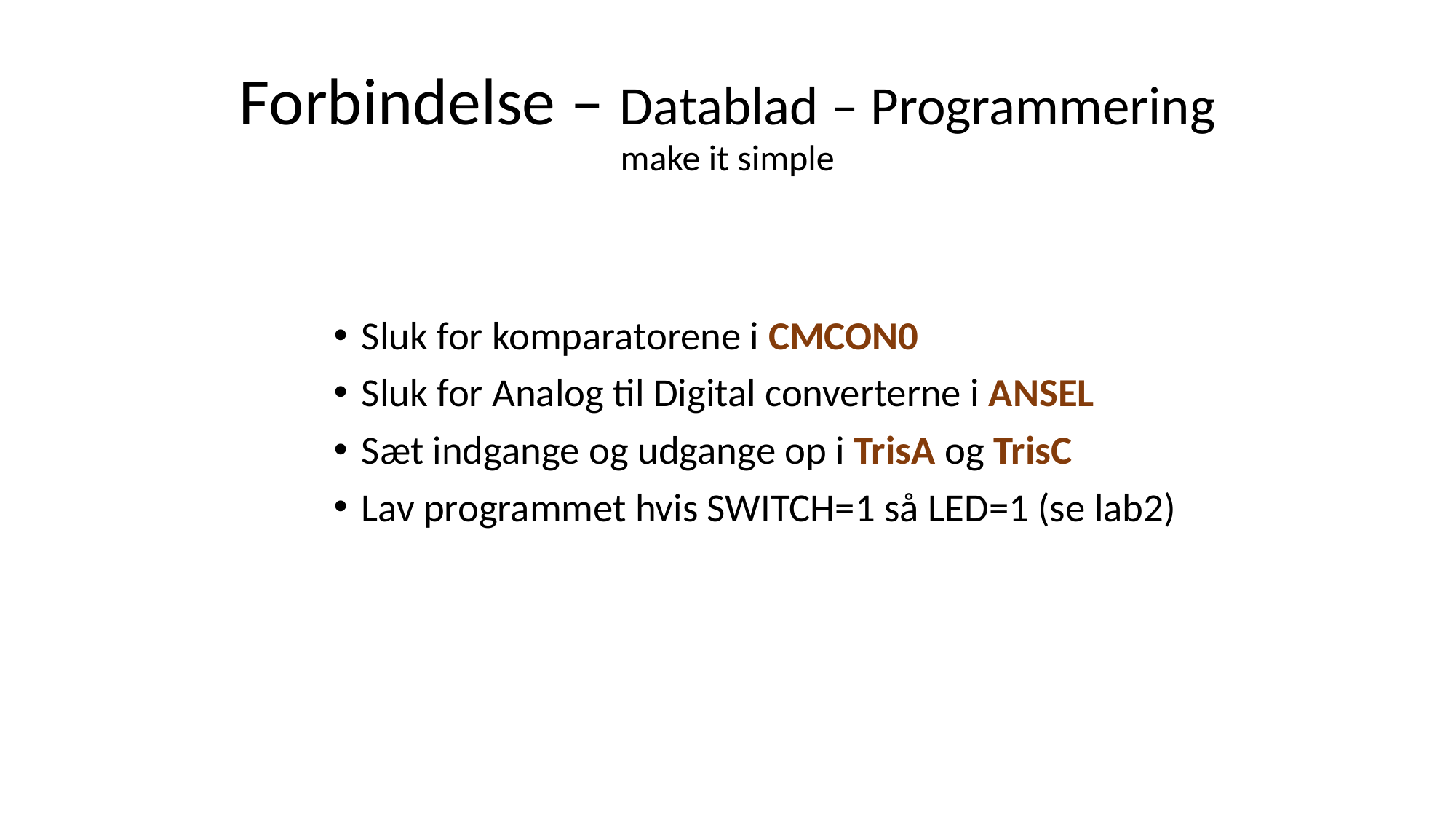

# Forbindelse – Datablad – Programmering make it simple
Sluk for komparatorene i CMCON0
Sluk for Analog til Digital converterne i ANSEL
Sæt indgange og udgange op i TrisA og TrisC
Lav programmet hvis SWITCH=1 så LED=1 (se lab2)